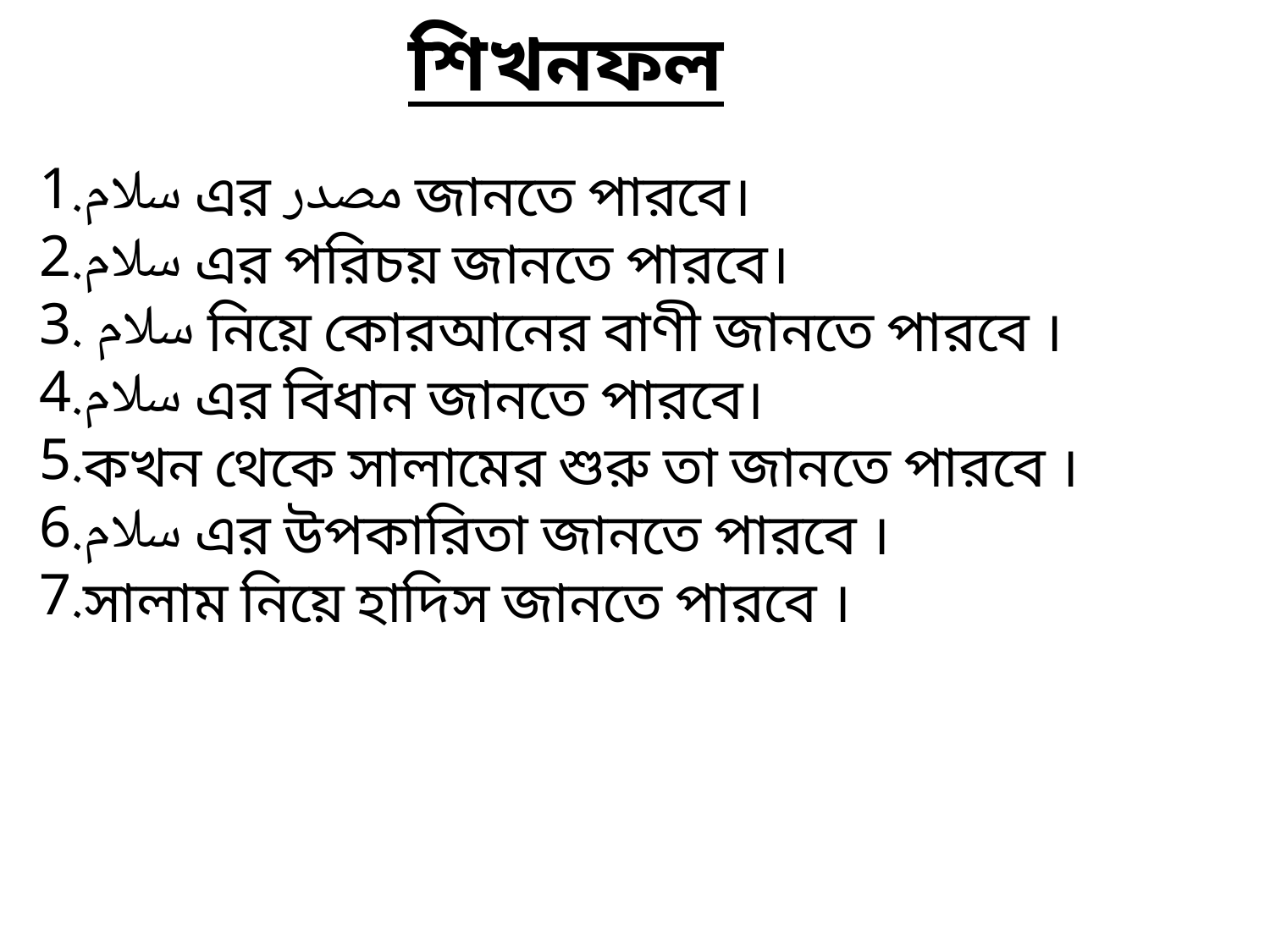

# শিখনফল
سلام এর مصدر জানতে পারবে।
سلام এর পরিচয় জানতে পারবে।
 سلام নিয়ে কোরআনের বাণী জানতে পারবে ।
سلام এর বিধান জানতে পারবে।
কখন থেকে সালামের শুরু তা জানতে পারবে ।
سلام এর উপকারিতা জানতে পারবে ।
সালাম নিয়ে হাদিস জানতে পারবে ।